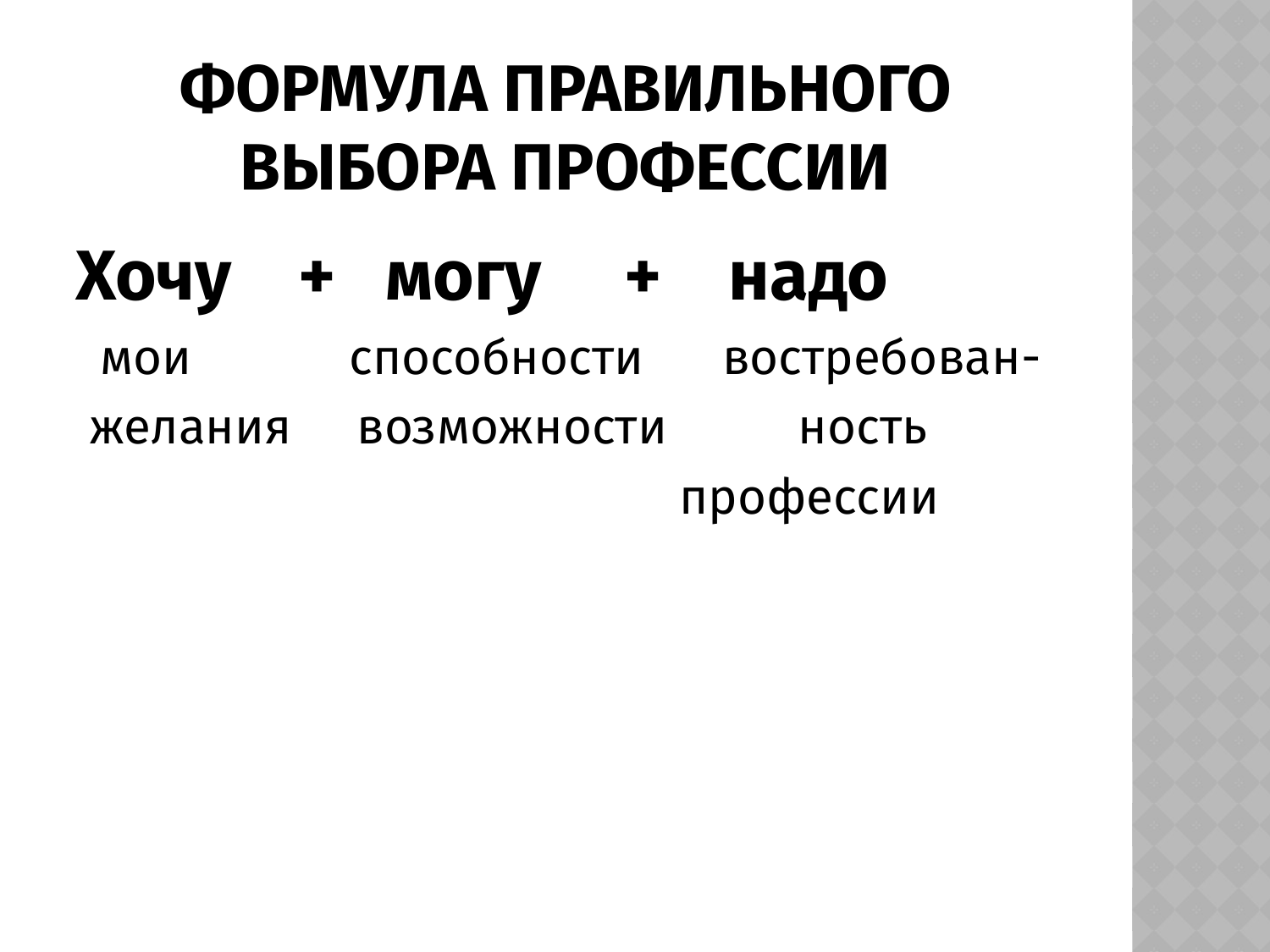

# Формула правильного выбора профессии
Хочу    +   могу     +    надо
  мои            способности      востребован-
 желания     возможности          ность
                                              профессии